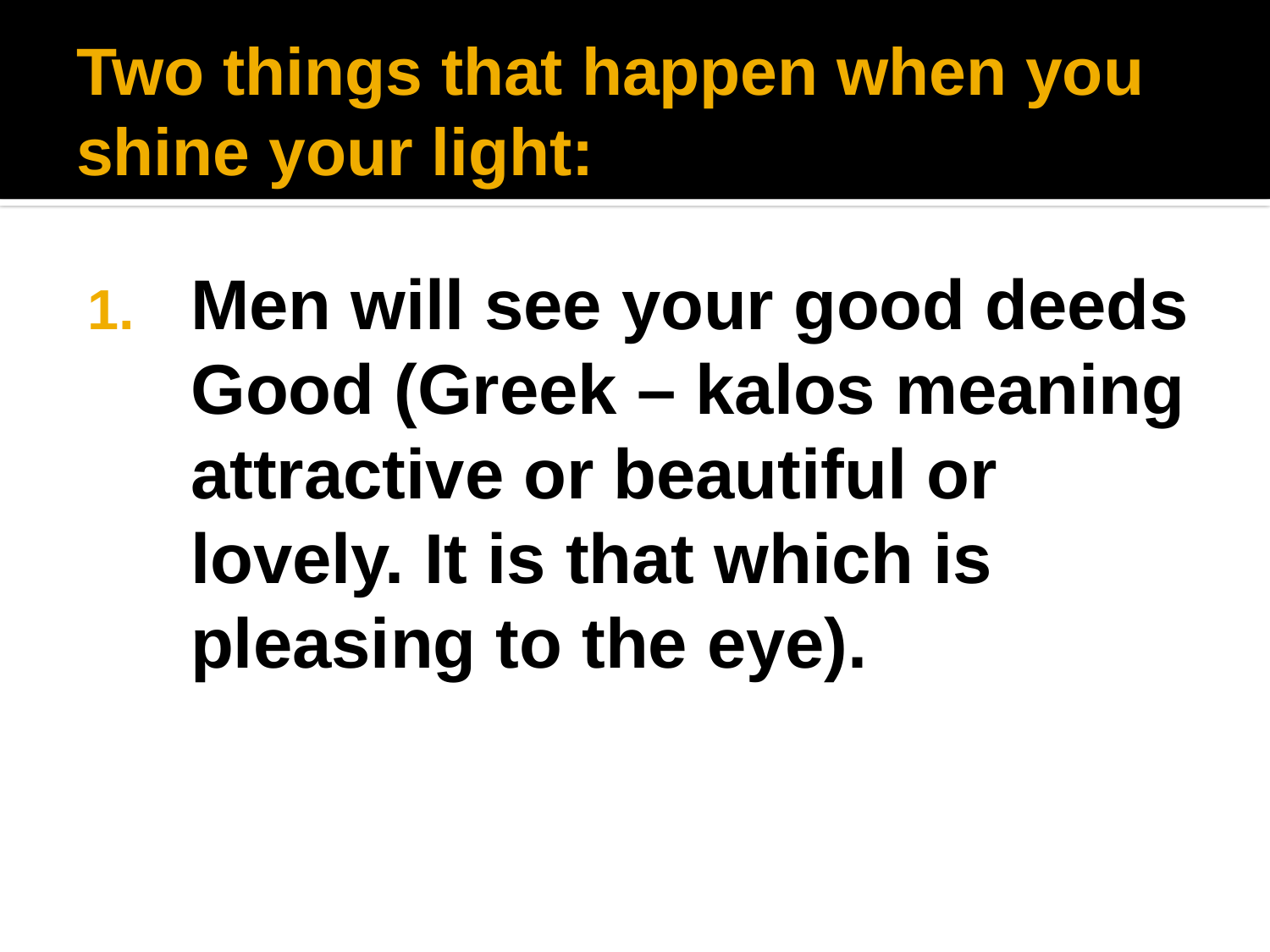

# Two things that happen when you shine your light:
Men will see your good deeds
	Good (Greek – kalos meaning attractive or beautiful or lovely. It is that which is pleasing to the eye).